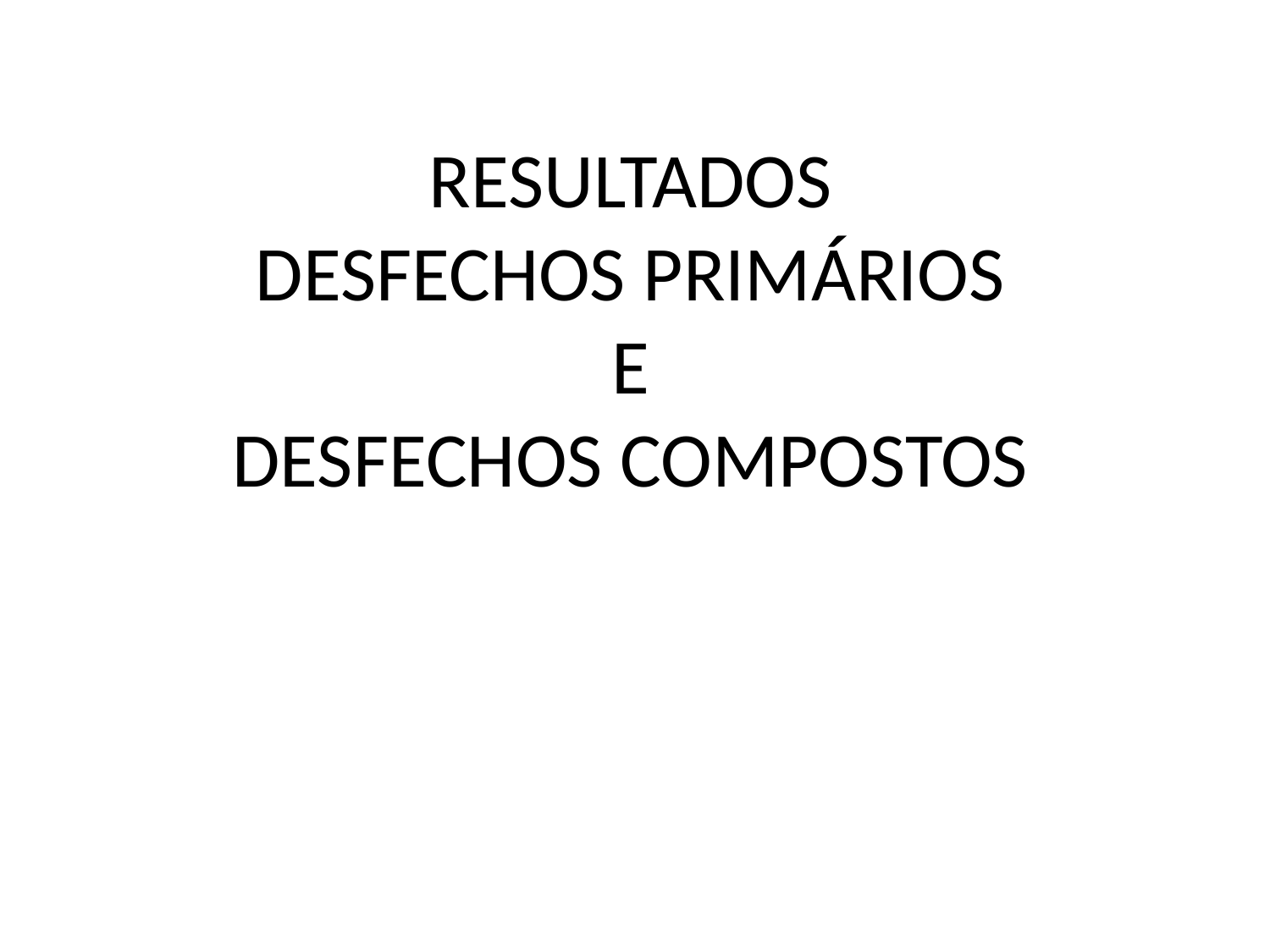

# RESULTADOS DESFECHOS PRIMÁRIOS E DESFECHOS COMPOSTOS